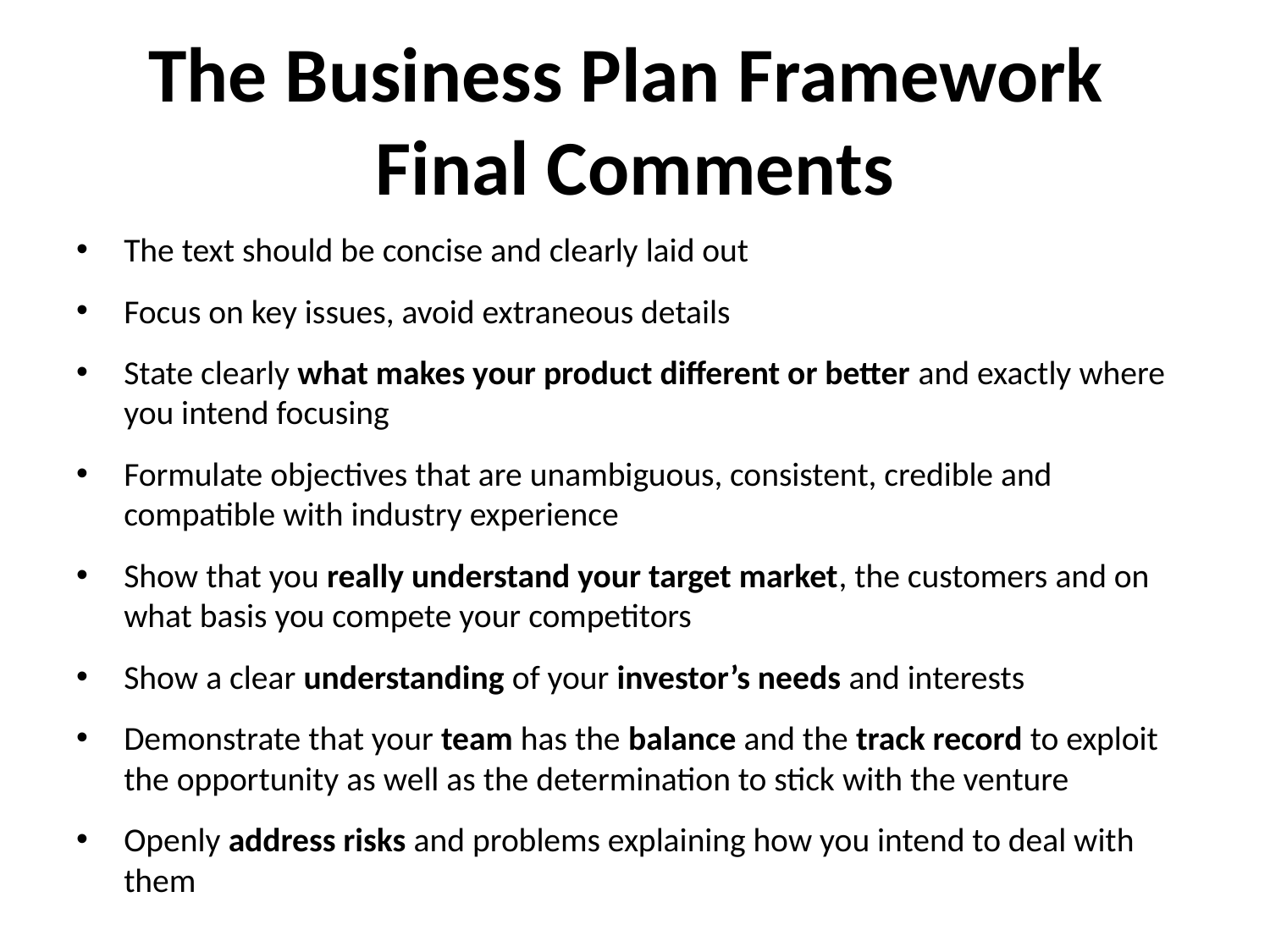

# The Business Plan Framework Final Comments
The text should be concise and clearly laid out
Focus on key issues, avoid extraneous details
State clearly what makes your product different or better and exactly where you intend focusing
Formulate objectives that are unambiguous, consistent, credible and compatible with industry experience
Show that you really understand your target market, the customers and on what basis you compete your competitors
Show a clear understanding of your investor’s needs and interests
Demonstrate that your team has the balance and the track record to exploit the opportunity as well as the determination to stick with the venture
Openly address risks and problems explaining how you intend to deal with them